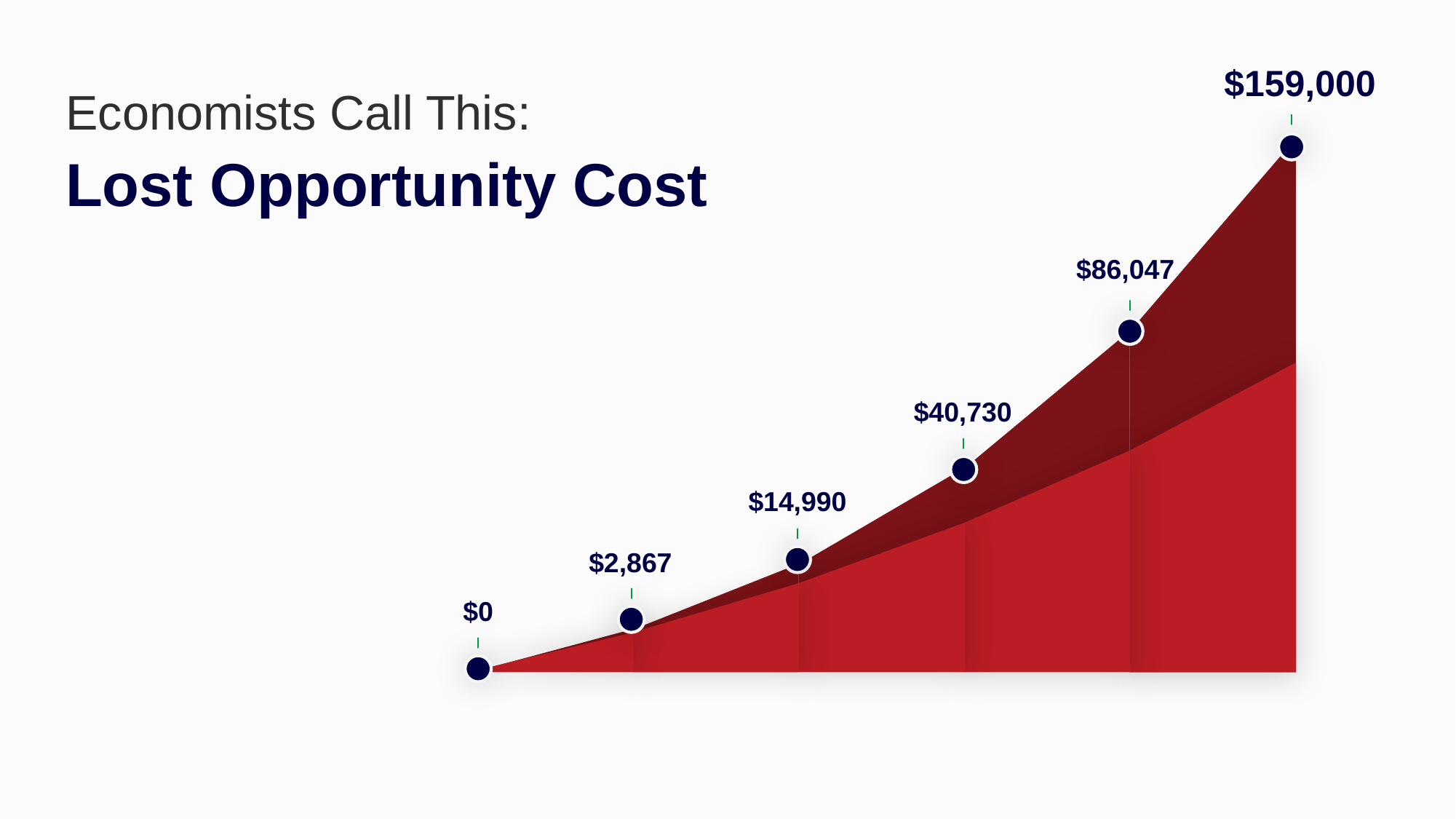

$159,000

Economists Call This:
Fees Combined with Lost Opportunity Costs

Lost Opportunity Cost
$86,047

$40,730

$14,990

$2,867

$0